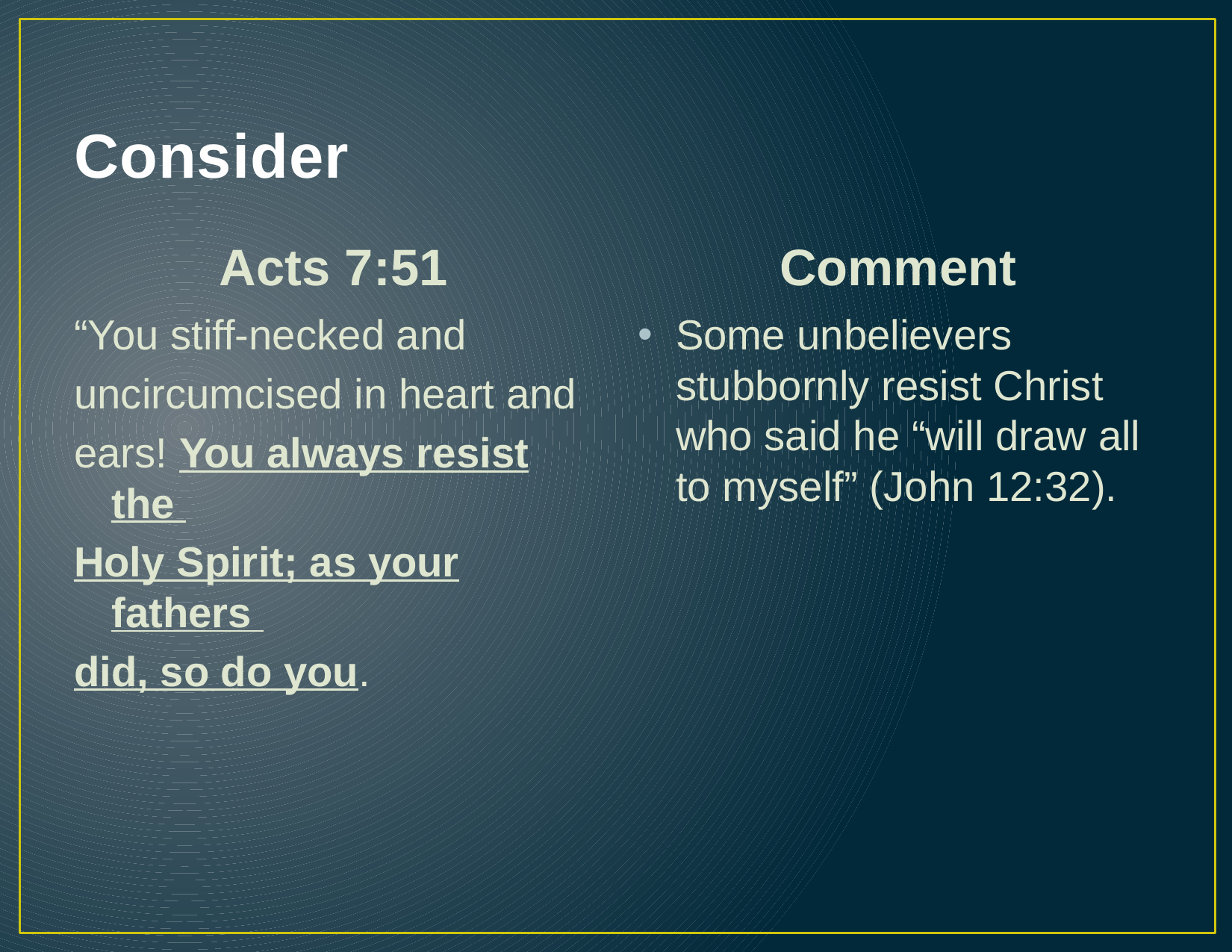

# Consider
Acts 7:51
Comment
“You stiff-necked and
uncircumcised in heart and
ears! You always resist the
Holy Spirit; as your fathers
did, so do you.
Some unbelievers stubbornly resist Christ who said he “will draw all to myself” (John 12:32).